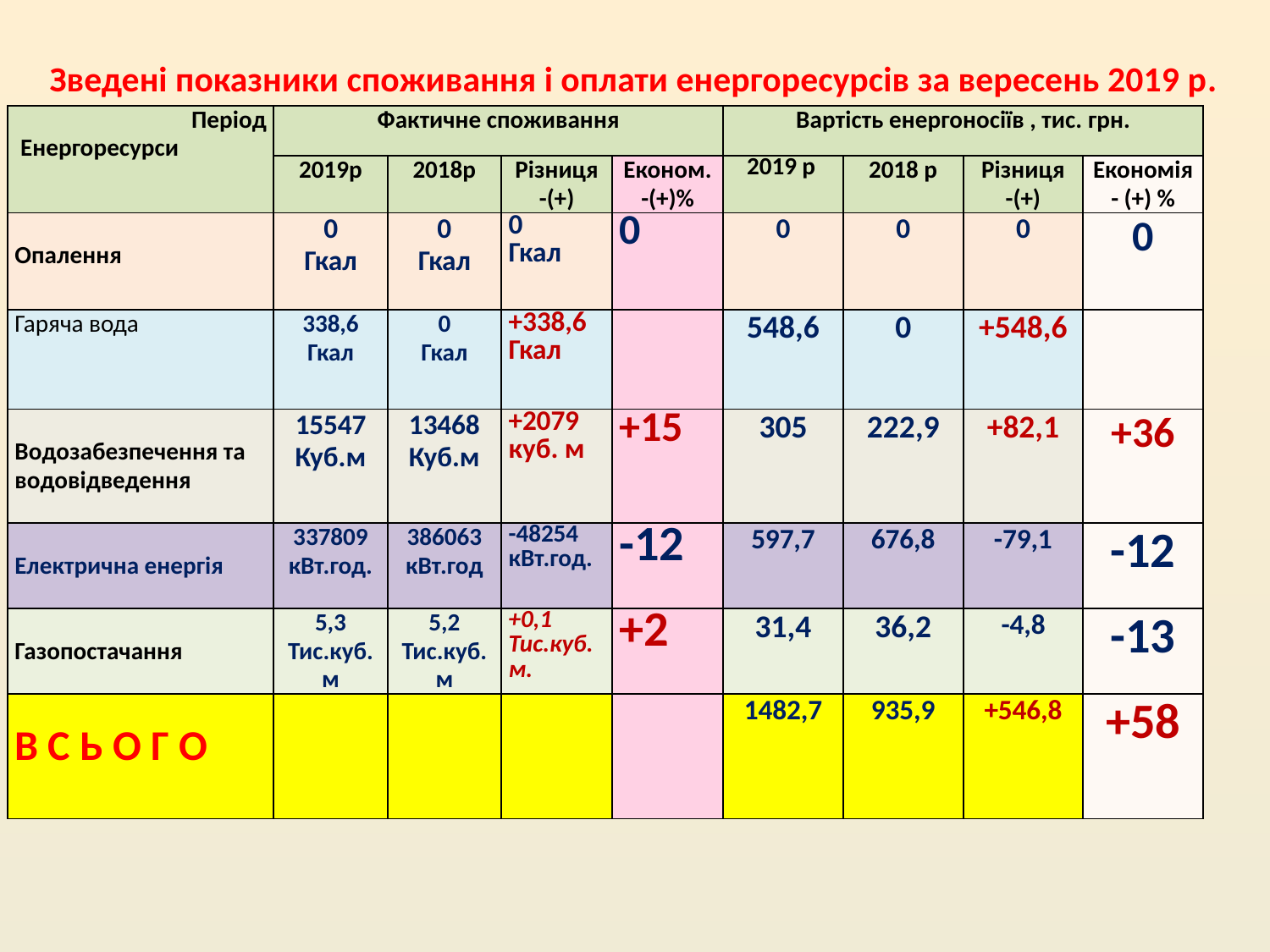

Зведені показники споживання і оплати енергоресурсів за вересень 2019 р.
| Період  Енергоресурси | Фактичне споживання |  |  |  | Вартість енергоносіїв , тис. грн. |  |  |  |
| --- | --- | --- | --- | --- | --- | --- | --- | --- |
|  | 2019р | 2018р | Різниця -(+) | Економ. -(+)% | 2019 р | 2018 р | Різниця -(+) | Економія - (+) % |
| Опалення | 0 Гкал | 0 Гкал | 0 Гкал | 0 | 0 | 0 | 0 | 0 |
| Гаряча вода | 338,6 Гкал | 0 Гкал | +338,6 Гкал |  | 548,6 | 0 | +548,6 |  |
| Водозабезпечення та водовідведення | 15547 Куб.м | 13468 Куб.м | +2079 куб. м | +15 | 305 | 222,9 | +82,1 | +36 |
| Електрична енергія | 337809 кВт.год. | 386063 кВт.год | -48254 кВт.год. | -12 | 597,7 | 676,8 | -79,1 | -12 |
| Газопостачання | 5,3 Тис.куб.м | 5,2 Тис.куб.м | +0,1 Тис.куб.м. | +2 | 31,4 | 36,2 | -4,8 | -13 |
| В С Ь О Г О |  |  |  |  | 1482,7 | 935,9 | +546,8 | +58 |